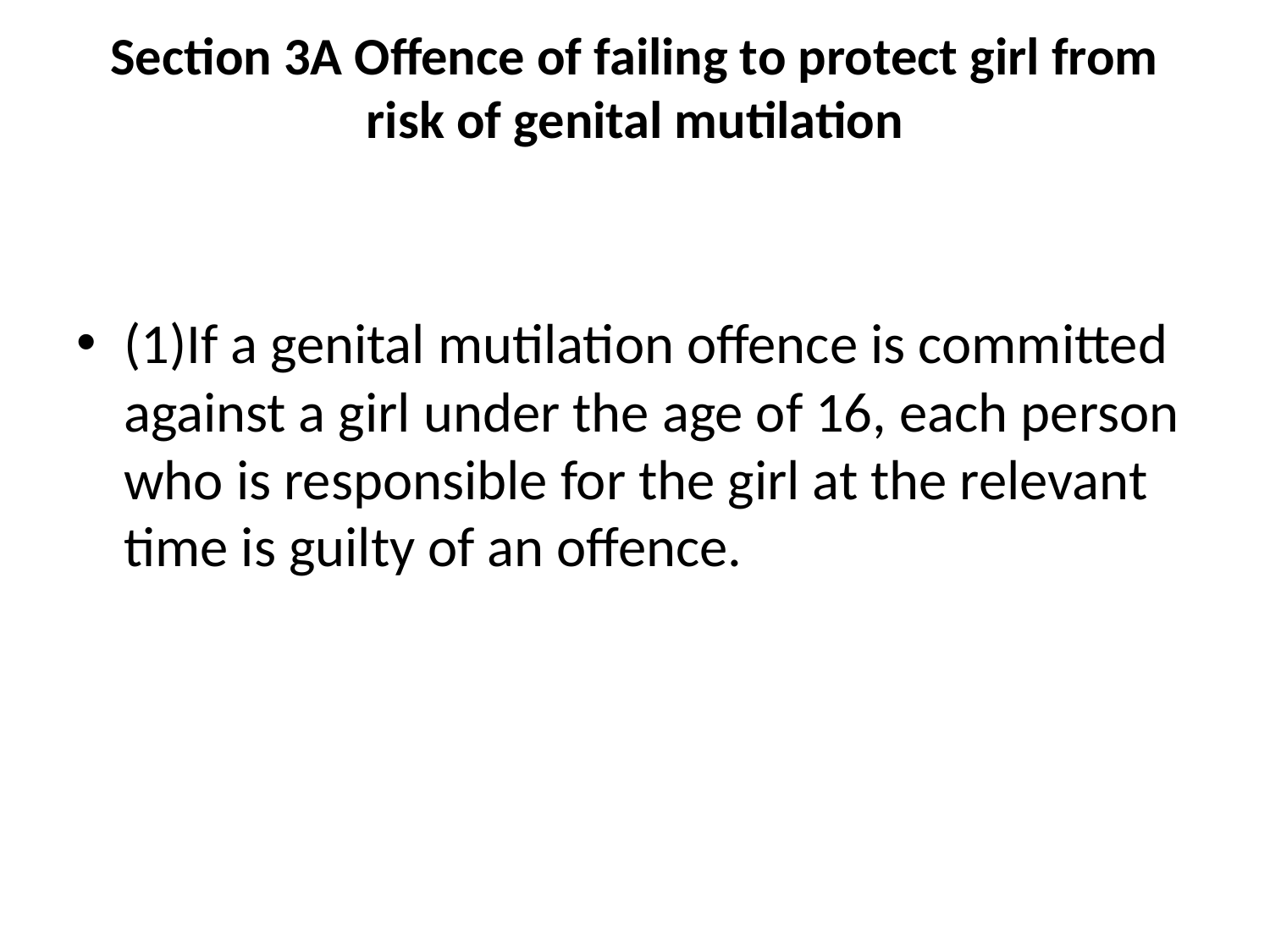

# Section 3A Offence of failing to protect girl from risk of genital mutilation

(1)If a genital mutilation offence is committed against a girl under the age of 16, each person who is responsible for the girl at the relevant time is guilty of an offence.